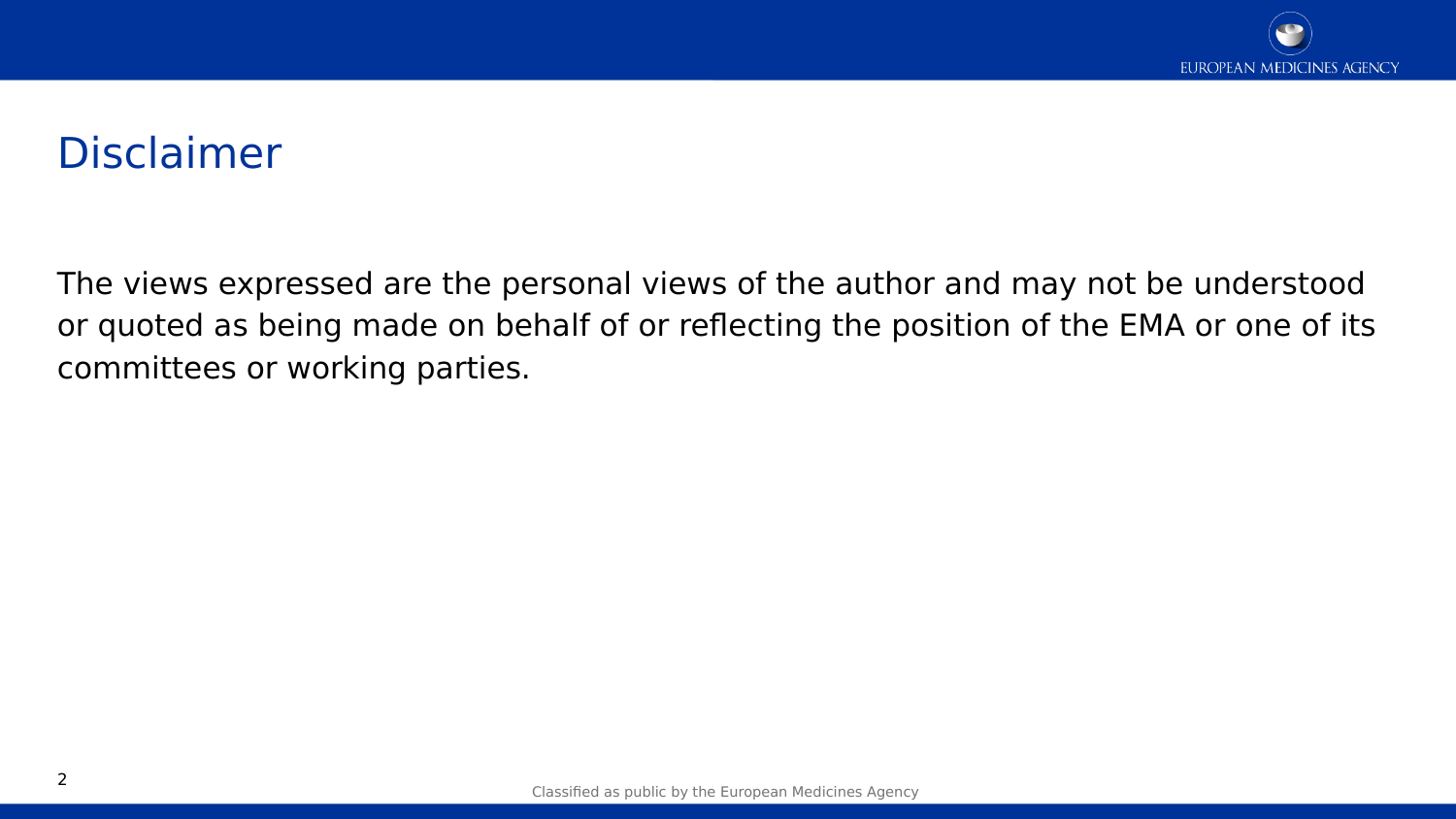

# Disclaimer
The views expressed are the personal views of the author and may not be understood or quoted as being made on behalf of or reflecting the position of the EMA or one of its committees or working parties.

2